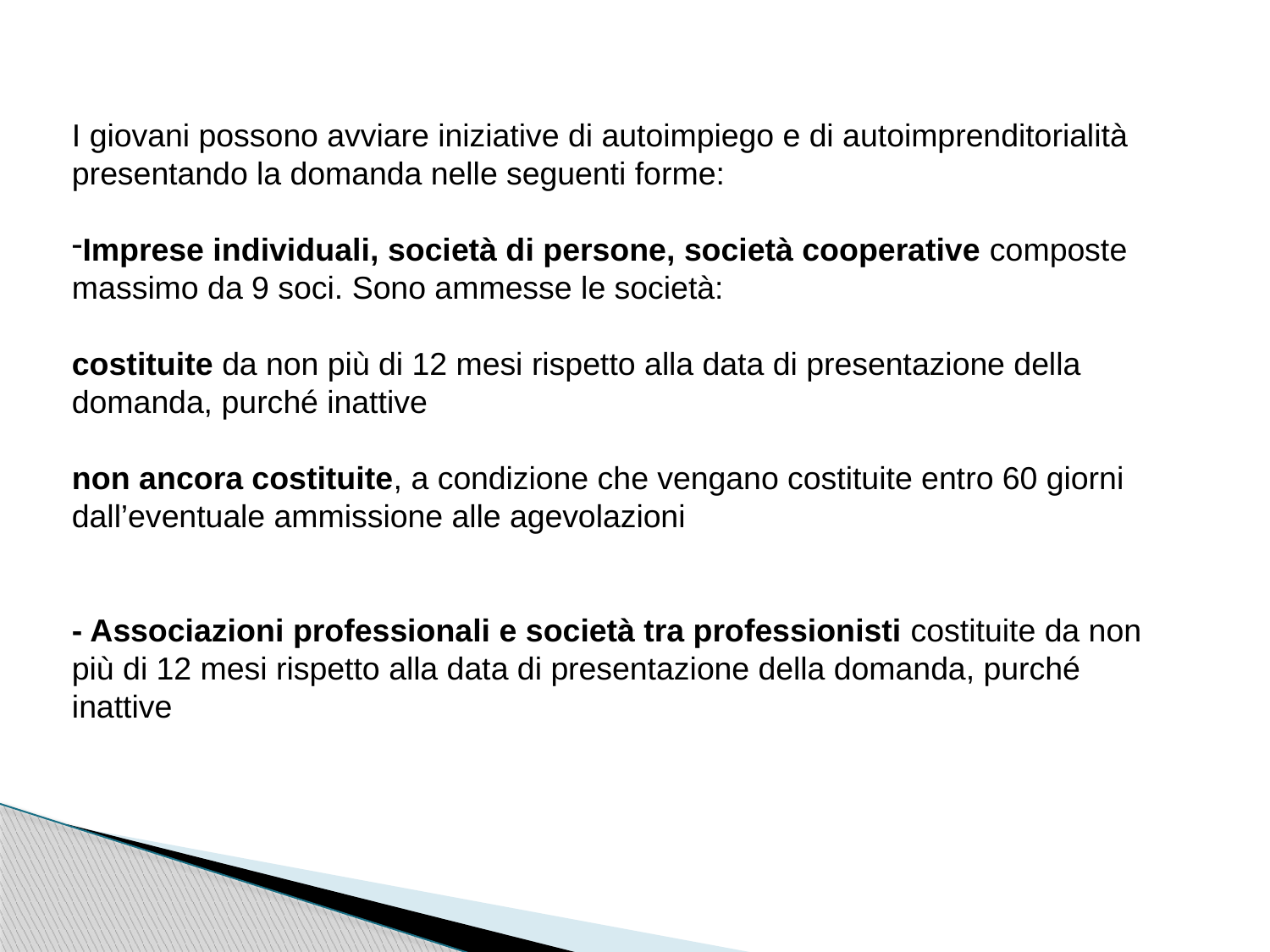

I giovani possono avviare iniziative di autoimpiego e di autoimprenditorialità presentando la domanda nelle seguenti forme:

Imprese individuali, società di persone, società cooperative composte massimo da 9 soci. Sono ammesse le società:

costituite da non più di 12 mesi rispetto alla data di presentazione della domanda, purché inattive

non ancora costituite, a condizione che vengano costituite entro 60 giorni dall’eventuale ammissione alle agevolazioni

- Associazioni professionali e società tra professionisti costituite da non più di 12 mesi rispetto alla data di presentazione della domanda, purché inattive